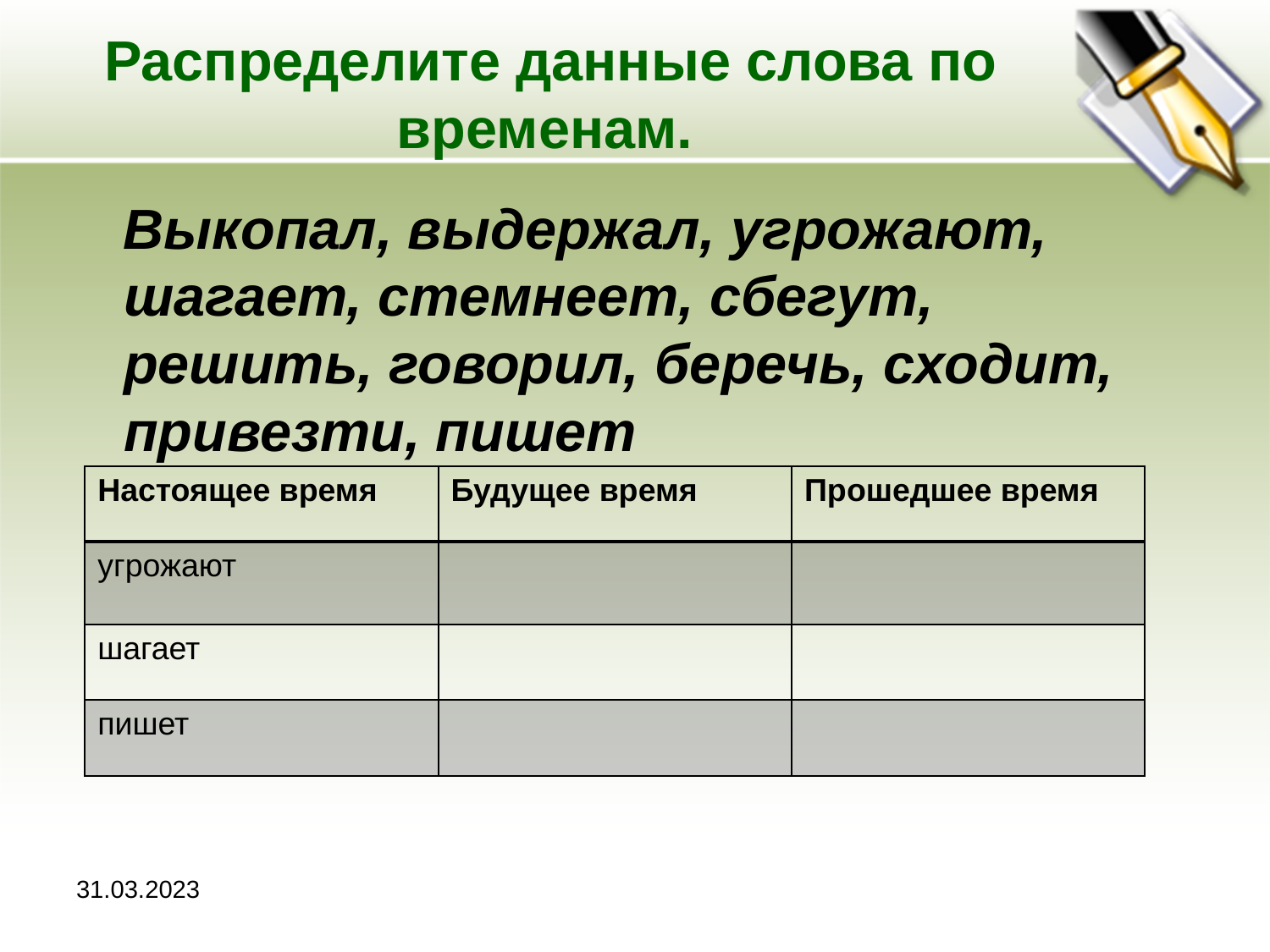

# Распределите данные слова по временам.
   Выкопал, выдержал, угрожают, шагает, стемнеет, сбегут, решить, говорил, беречь, сходит, привезти, пишет

| Настоящее время | Будущее время | Прошедшее время |
| --- | --- | --- |
| угрожают |  |  |
| шагает |  |  |
| пишет |  |  |
31.03.2023